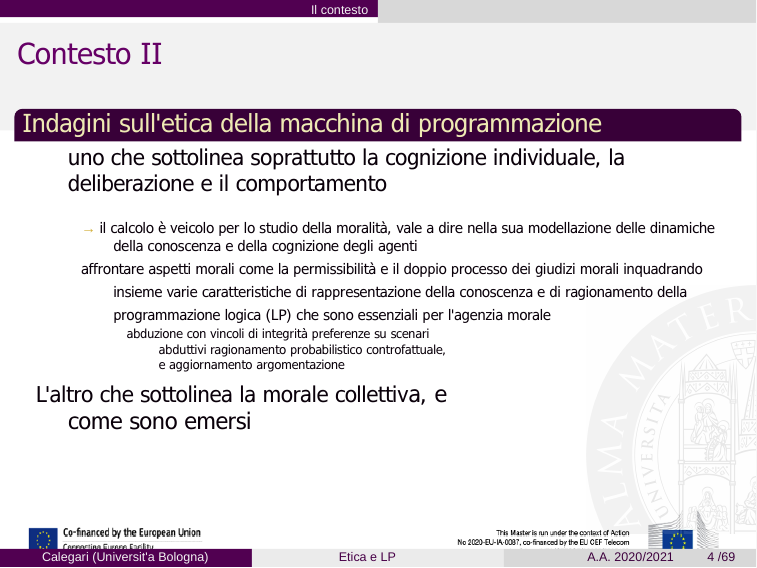

Il contesto

# Contesto II

Indagini sull'etica della macchina di programmazione
uno che sottolinea soprattutto la cognizione individuale, la deliberazione e il comportamento

→ il calcolo è veicolo per lo studio della moralità, vale a dire nella sua modellazione delle dinamiche della conoscenza e della cognizione degli agenti
affrontare aspetti morali come la permissibilità e il doppio processo dei giudizi morali inquadrando insieme varie caratteristiche di rappresentazione della conoscenza e di ragionamento della programmazione logica (LP) che sono essenziali per l'agenzia morale
abduzione con vincoli di integrità preferenze su scenari abduttivi ragionamento probabilistico controfattuale, e aggiornamento argomentazione
L'altro che sottolinea la morale collettiva, e come sono emersi

Calegari (Universit'a Bologna)
Etica e LP
A.A. 2020/2021
4 /69